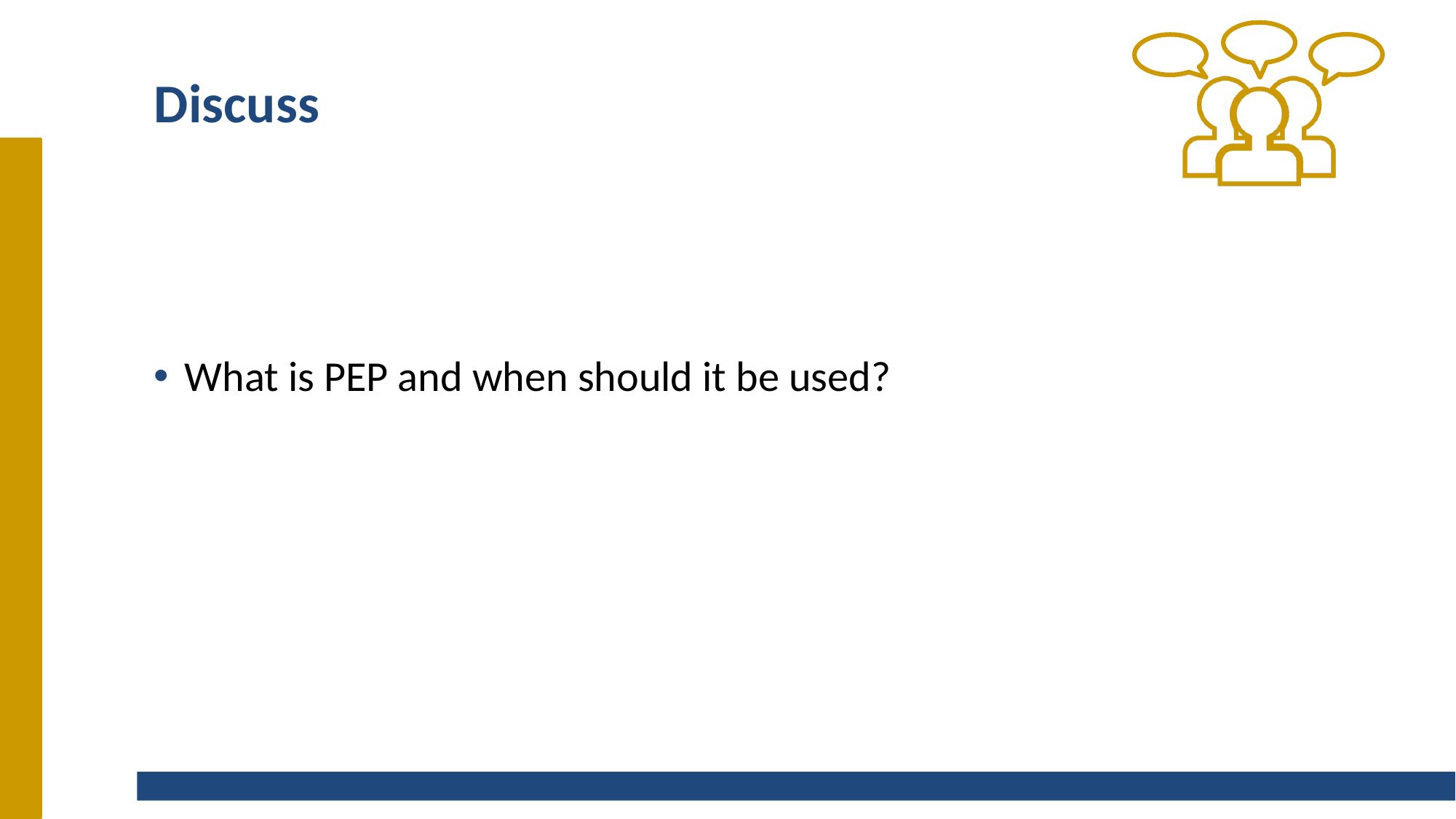

# Discuss

What is PEP and when should it be used?